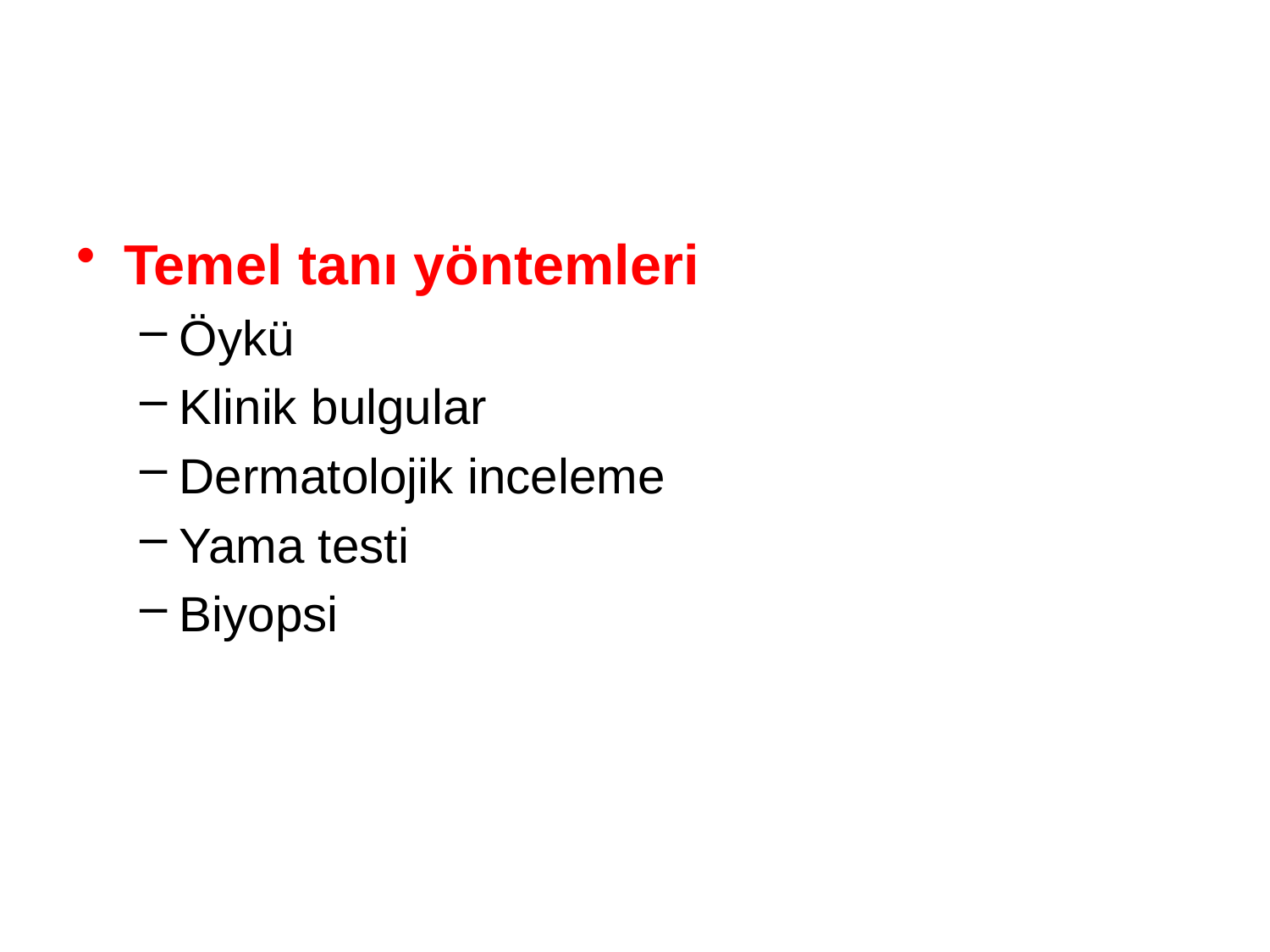

#
Temel tanı yöntemleri
Öykü
Klinik bulgular
Dermatolojik inceleme
Yama testi
Biyopsi